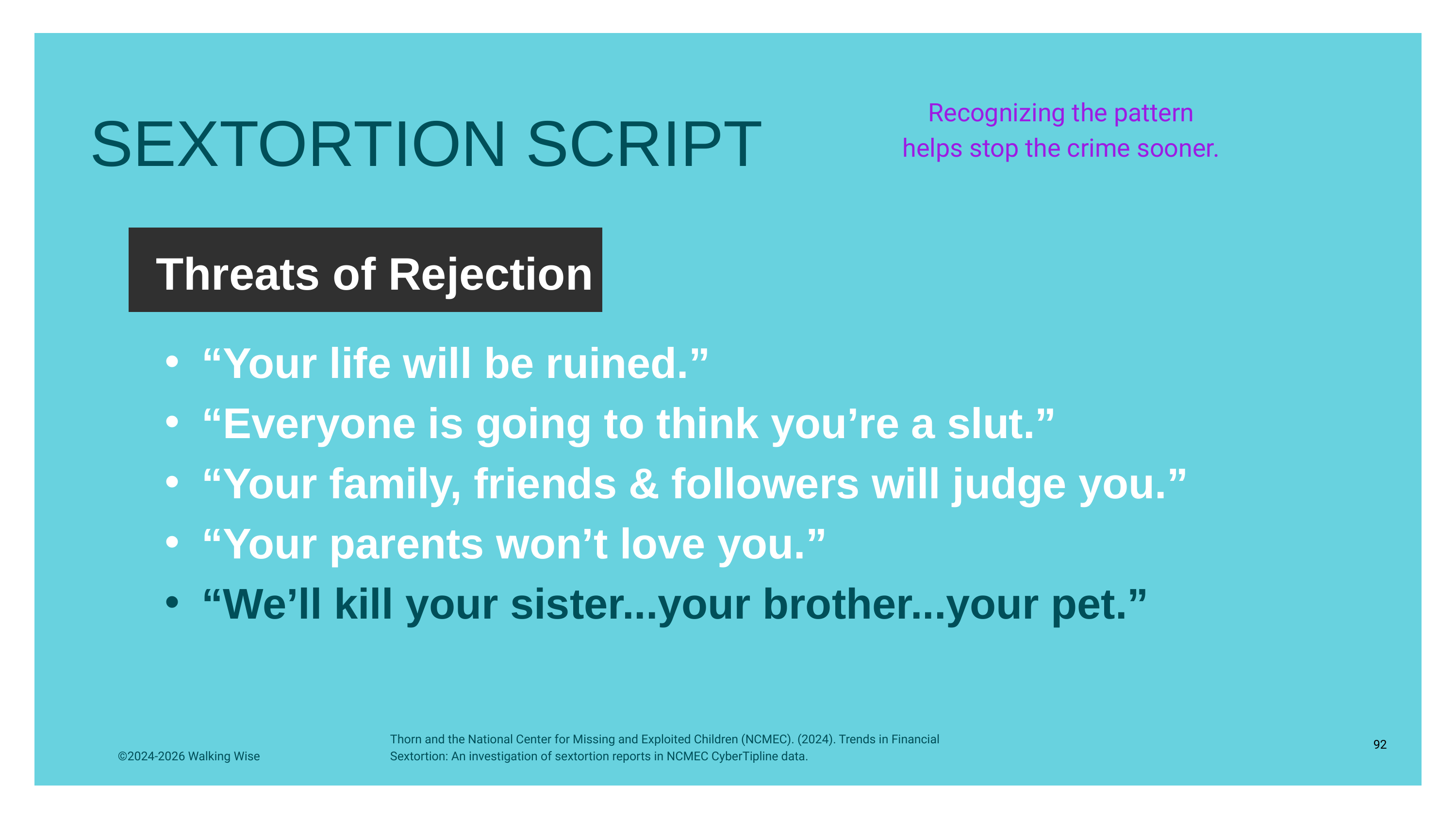

LESSON PLANS
SEXTORTION SCRIPT
Recognizing the pattern helps stop the crime sooner.

Threats of Rejection
“Your life will be ruined.”
“Everyone is going to think you’re a slut.”
“Your family, friends & followers will judge you.”
“Your parents won’t love you.”
“We’ll kill your sister...your brother...your pet.”
Thorn and the National Center for Missing and Exploited Children (NCMEC). (2024). Trends in Financial Sextortion: An investigation of sextortion reports in NCMEC CyberTipline data.
92
©2024-2026 Walking Wise
3